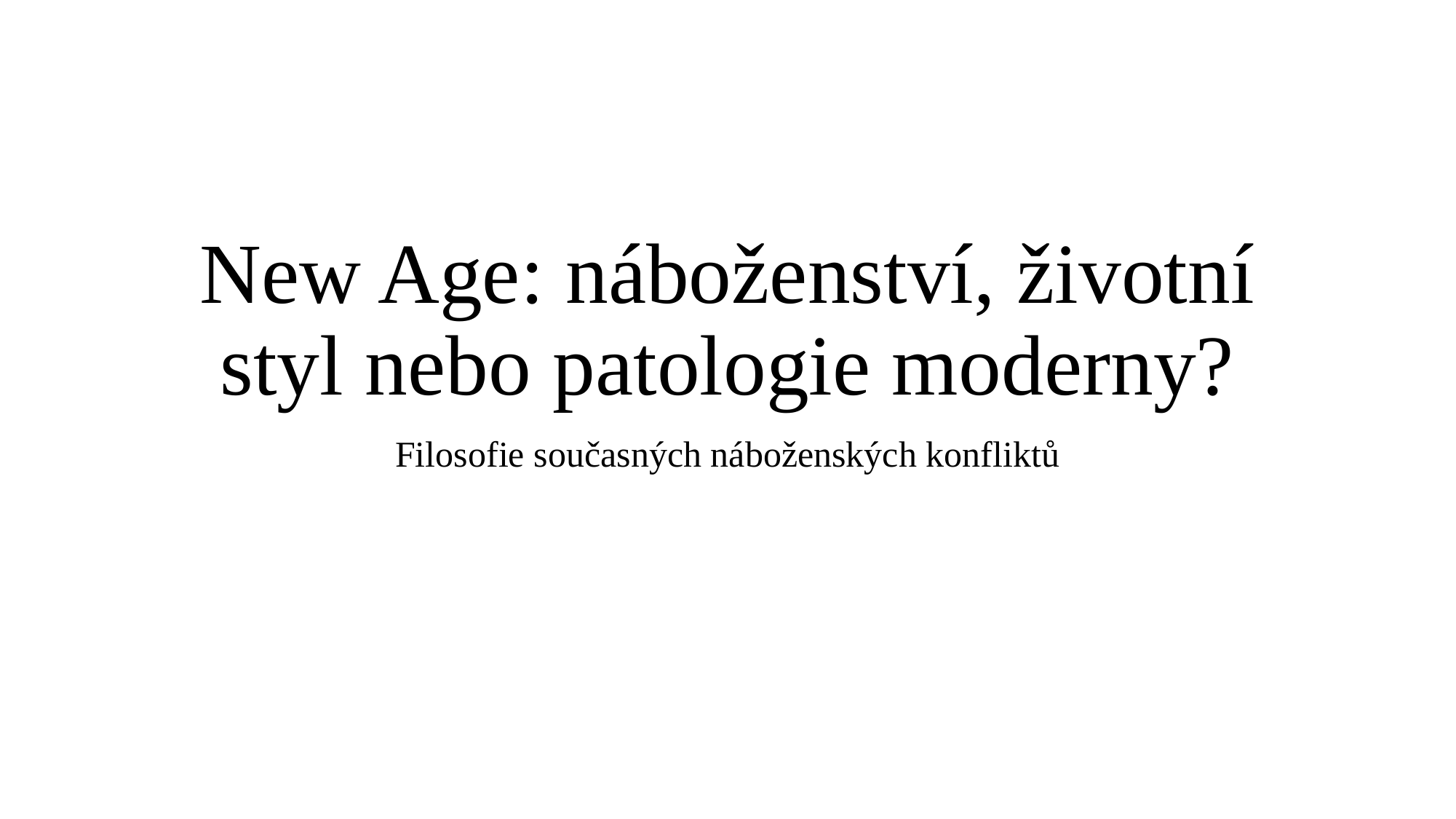

# New Age: náboženství, životní styl nebo patologie moderny?
Filosofie současných náboženských konfliktů